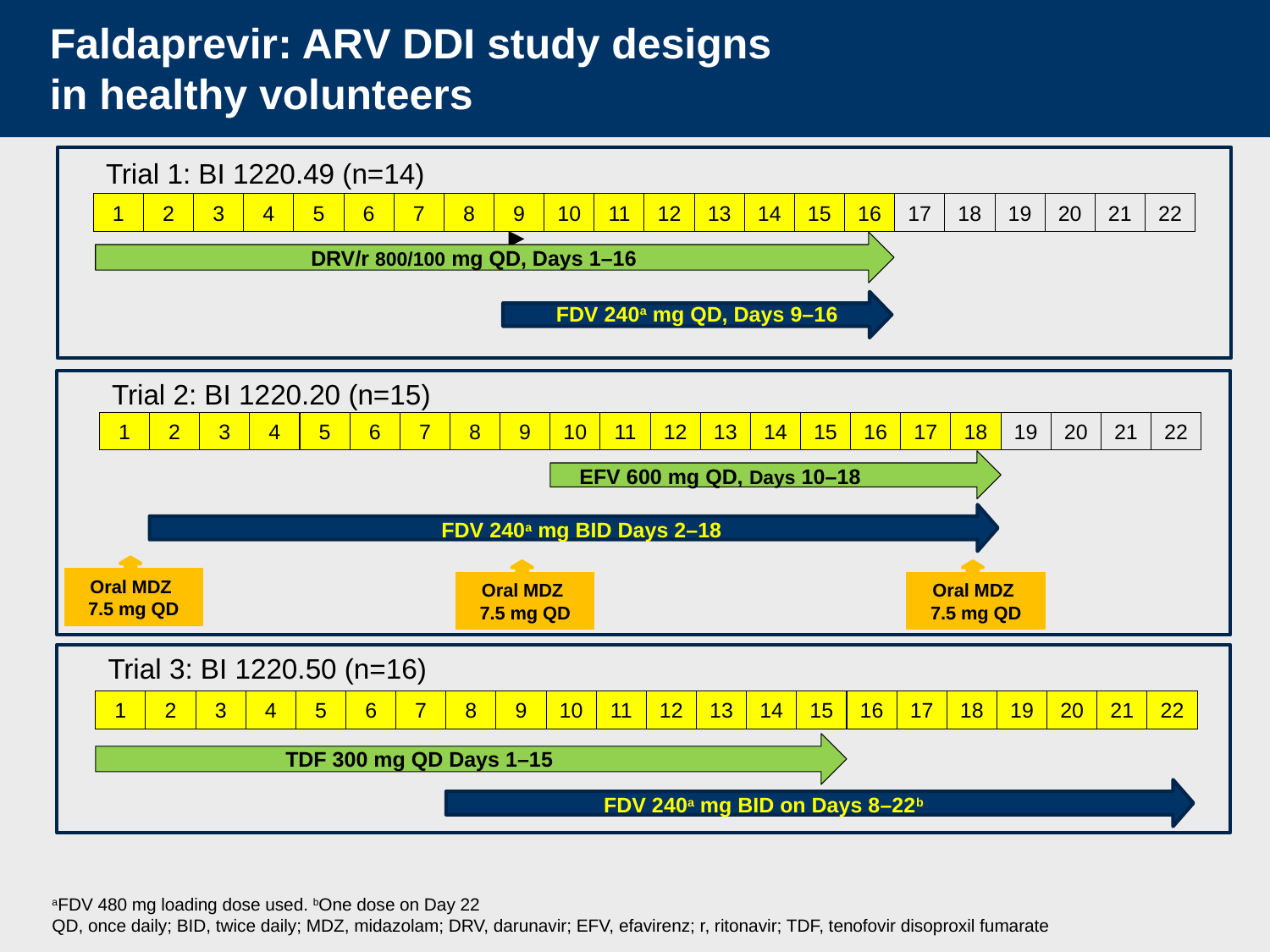

# Faldaprevir: ARV DDI study designs in healthy volunteers

Trial 1: BI 1220.49 (n=14)

1
2
3
4
5
6
7
8
9
10
11
12
13
14
15
16
17
18
19
20
21
22

DRV/r 800/100 mg QD, Days 1–16

FDV 240a mg QD, Days 9–16

Trial 2: BI 1220.20 (n=15)
1
2
3
4
5
6
7
8
9
10
11
12
13
14
15
16
17
18
19
20
21
22

EFV 600 mg QD, Days 10–18

FDV 240a mg BID Days 2–18

Oral MDZ
7.5 mg QD

Oral MDZ
7.5 mg QD

Oral MDZ
7.5 mg QD

Trial 3: BI 1220.50 (n=16)
1
2
3
4
5
6
7
8
9
10
11
12
13
14
15
16
17
18
19
20
21
22

TDF 300 mg QD Days 1–15

FDV 240a mg BID on Days 8–22b
aFDV 480 mg loading dose used. bOne dose on Day 22
QD, once daily; BID, twice daily; MDZ, midazolam; DRV, darunavir; EFV, efavirenz; r, ritonavir; TDF, tenofovir disoproxil fumarate